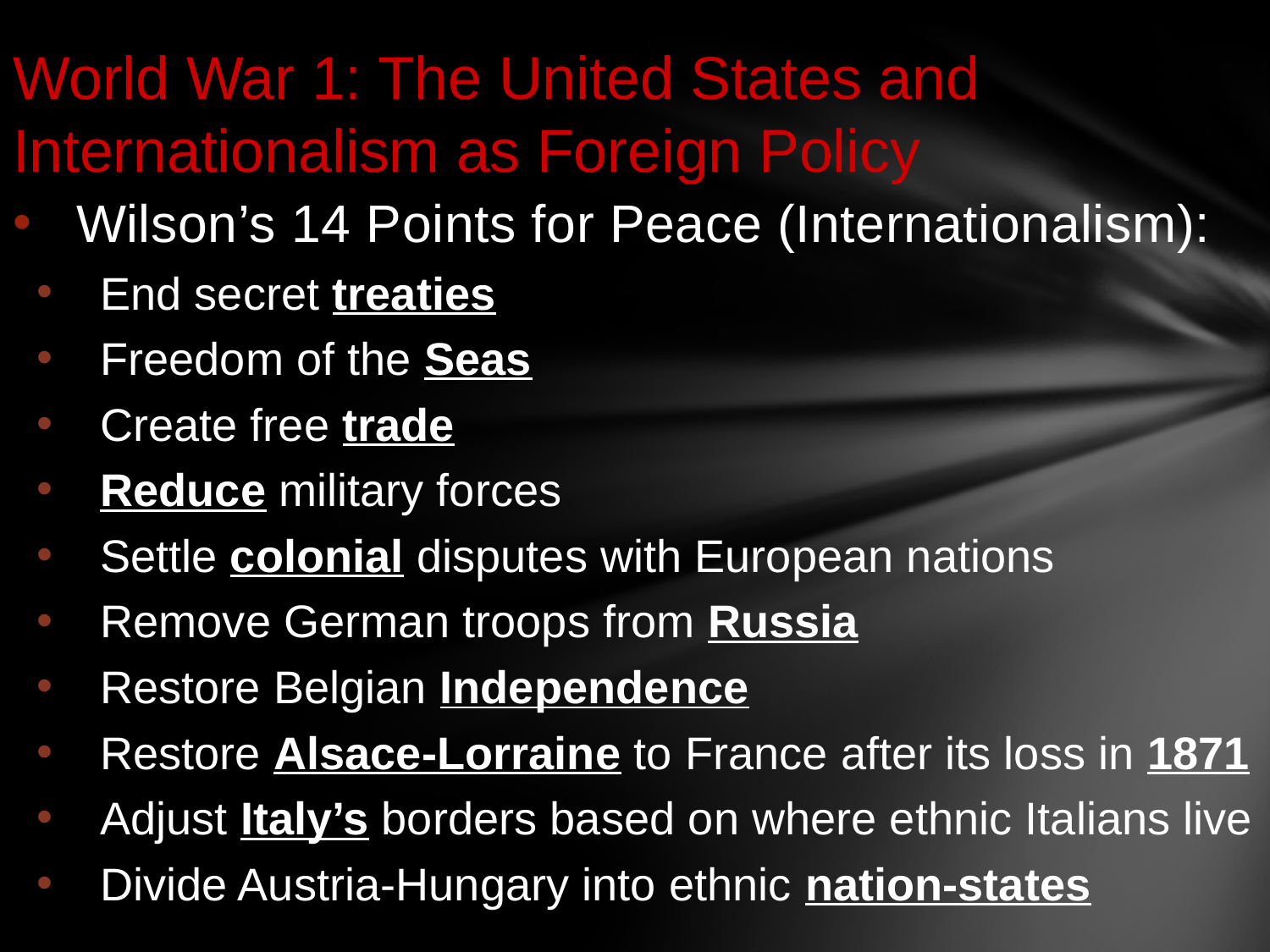

# World War 1: The United States and Internationalism as Foreign Policy
Wilson’s 14 Points for Peace (Internationalism):
End secret treaties
Freedom of the Seas
Create free trade
Reduce military forces
Settle colonial disputes with European nations
Remove German troops from Russia
Restore Belgian Independence
Restore Alsace-Lorraine to France after its loss in 1871
Adjust Italy’s borders based on where ethnic Italians live
Divide Austria-Hungary into ethnic nation-states